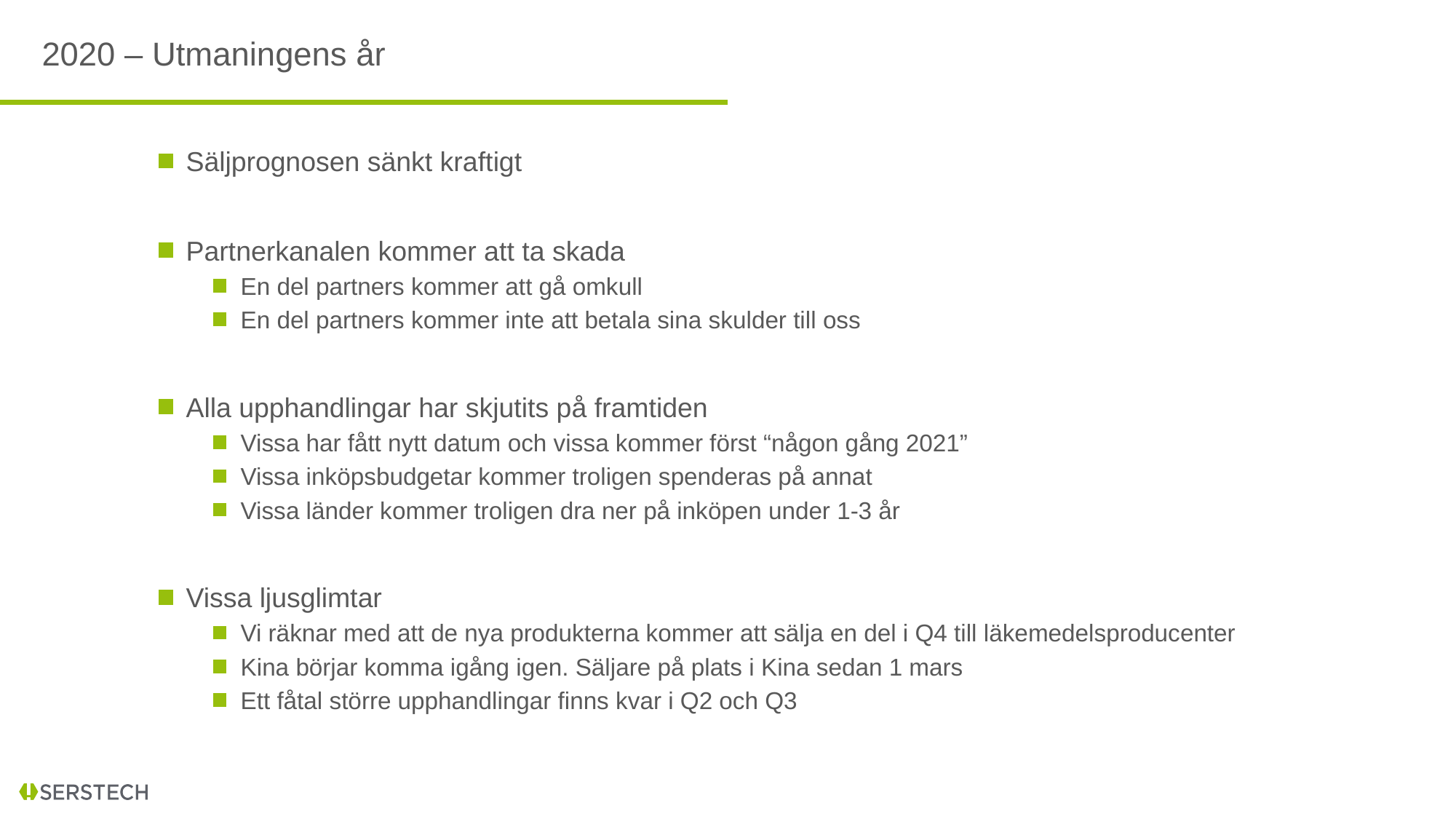

# 2020 – Utmaningens år
Säljprognosen sänkt kraftigt

Partnerkanalen kommer att ta skada
En del partners kommer att gå omkull
En del partners kommer inte att betala sina skulder till oss

Alla upphandlingar har skjutits på framtiden
Vissa har fått nytt datum och vissa kommer först “någon gång 2021”
Vissa inköpsbudgetar kommer troligen spenderas på annat
Vissa länder kommer troligen dra ner på inköpen under 1-3 år

Vissa ljusglimtar
Vi räknar med att de nya produkterna kommer att sälja en del i Q4 till läkemedelsproducenter
Kina börjar komma igång igen. Säljare på plats i Kina sedan 1 mars
Ett fåtal större upphandlingar finns kvar i Q2 och Q3